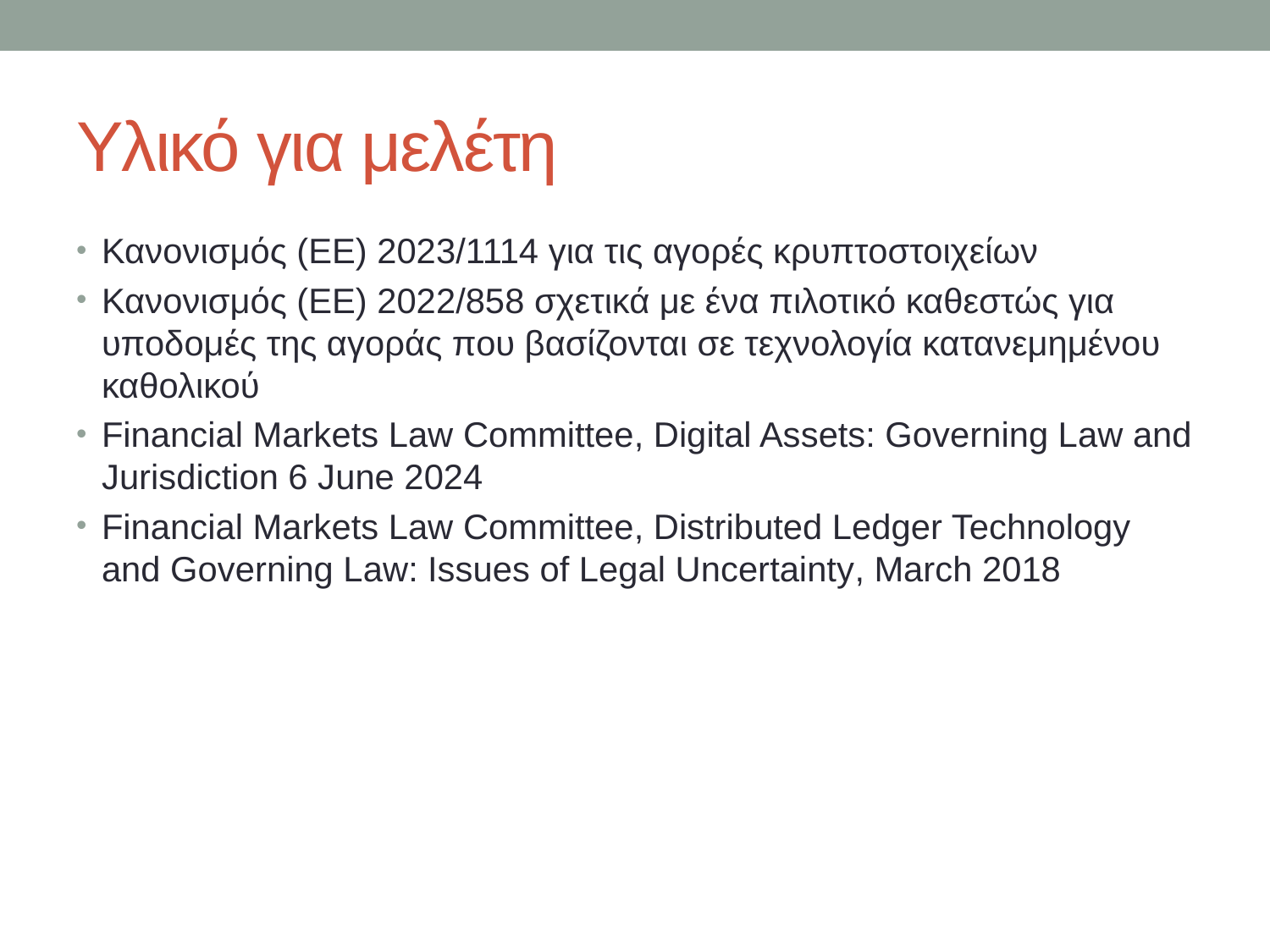

# Υλικό για μελέτη
Κανονισμός (ΕΕ) 2023/1114 για τις αγορές κρυπτοστοιχείων
Κανονισμός (ΕΕ) 2022/858 σχετικά με ένα πιλοτικό καθεστώς για υποδομές της αγοράς που βασίζονται σε τεχνολογία κατανεμημένου καθολικού
Financial Markets Law Committee, Digital Assets: Governing Law and Jurisdiction 6 June 2024
Financial Markets Law Committee, Distributed Ledger Technology and Governing Law: Issues of Legal Uncertainty, March 2018